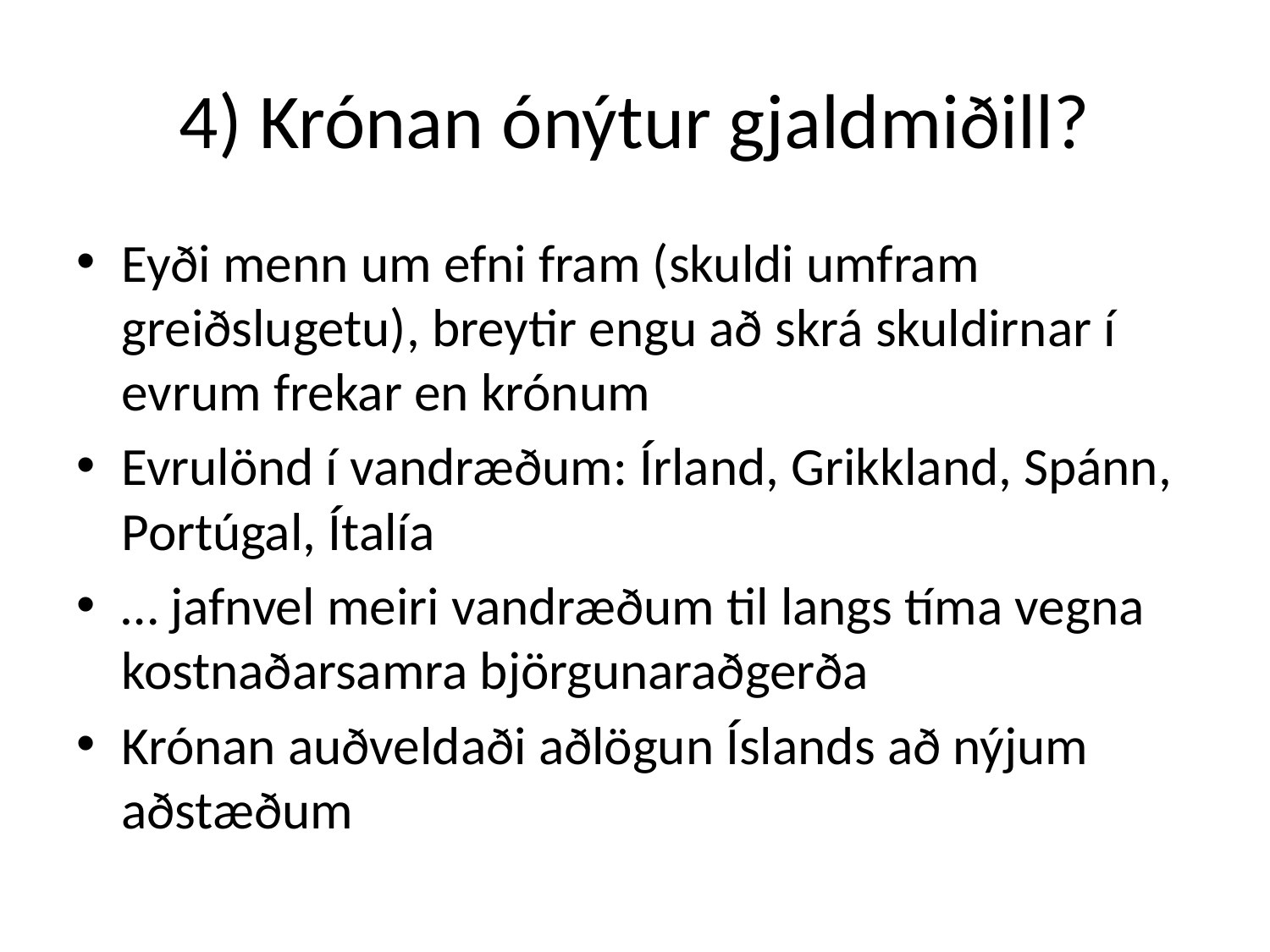

# 4) Krónan ónýtur gjaldmiðill?
Eyði menn um efni fram (skuldi umfram greiðslugetu), breytir engu að skrá skuldirnar í evrum frekar en krónum
Evrulönd í vandræðum: Írland, Grikkland, Spánn, Portúgal, Ítalía
… jafnvel meiri vandræðum til langs tíma vegna kostnaðarsamra björgunaraðgerða
Krónan auðveldaði aðlögun Íslands að nýjum aðstæðum